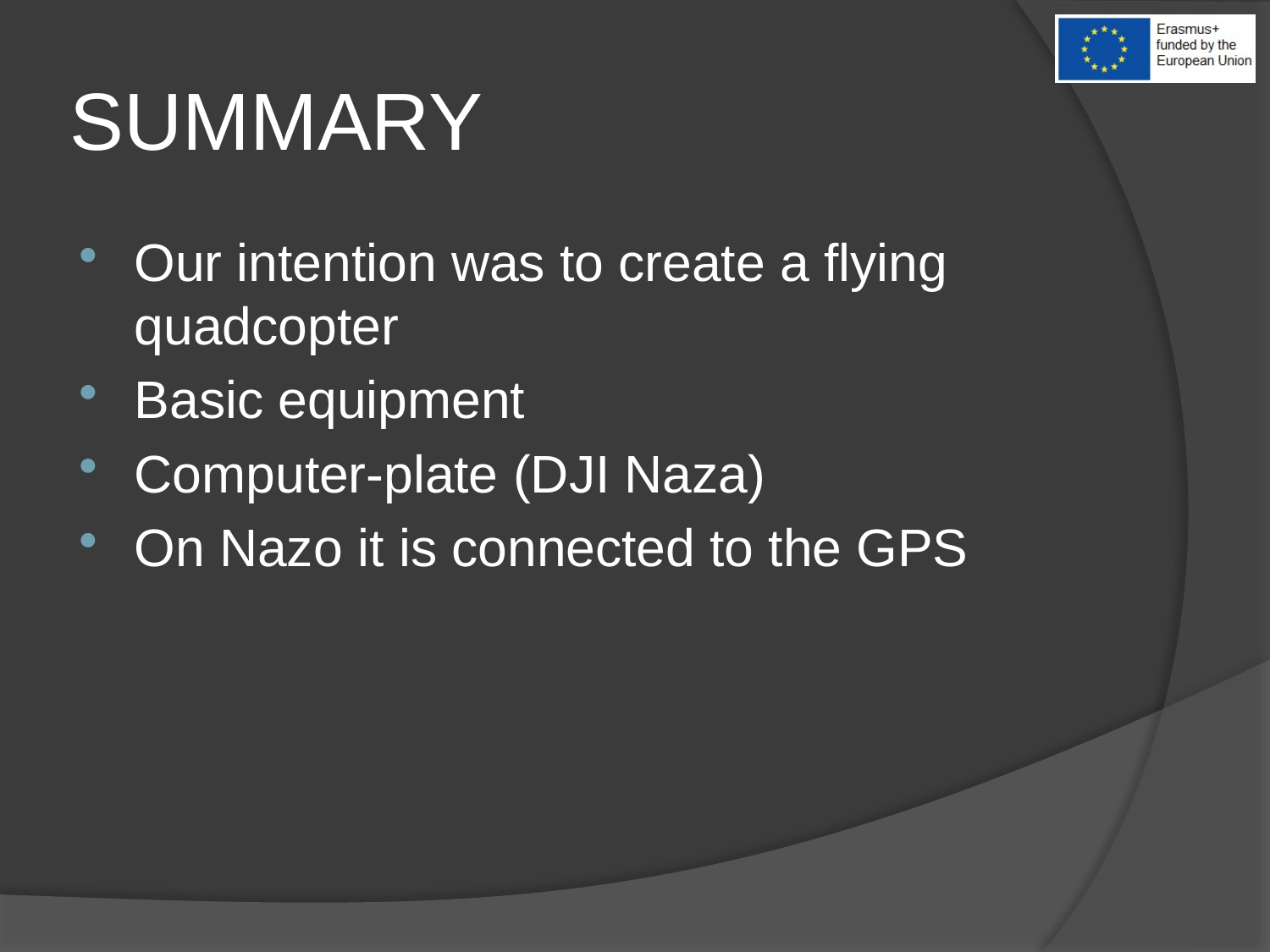

# SUMMARY
Our intention was to create a flying quadcopter
Basic equipment
Computer-plate (DJI Naza)
On Nazo it is connected to the GPS